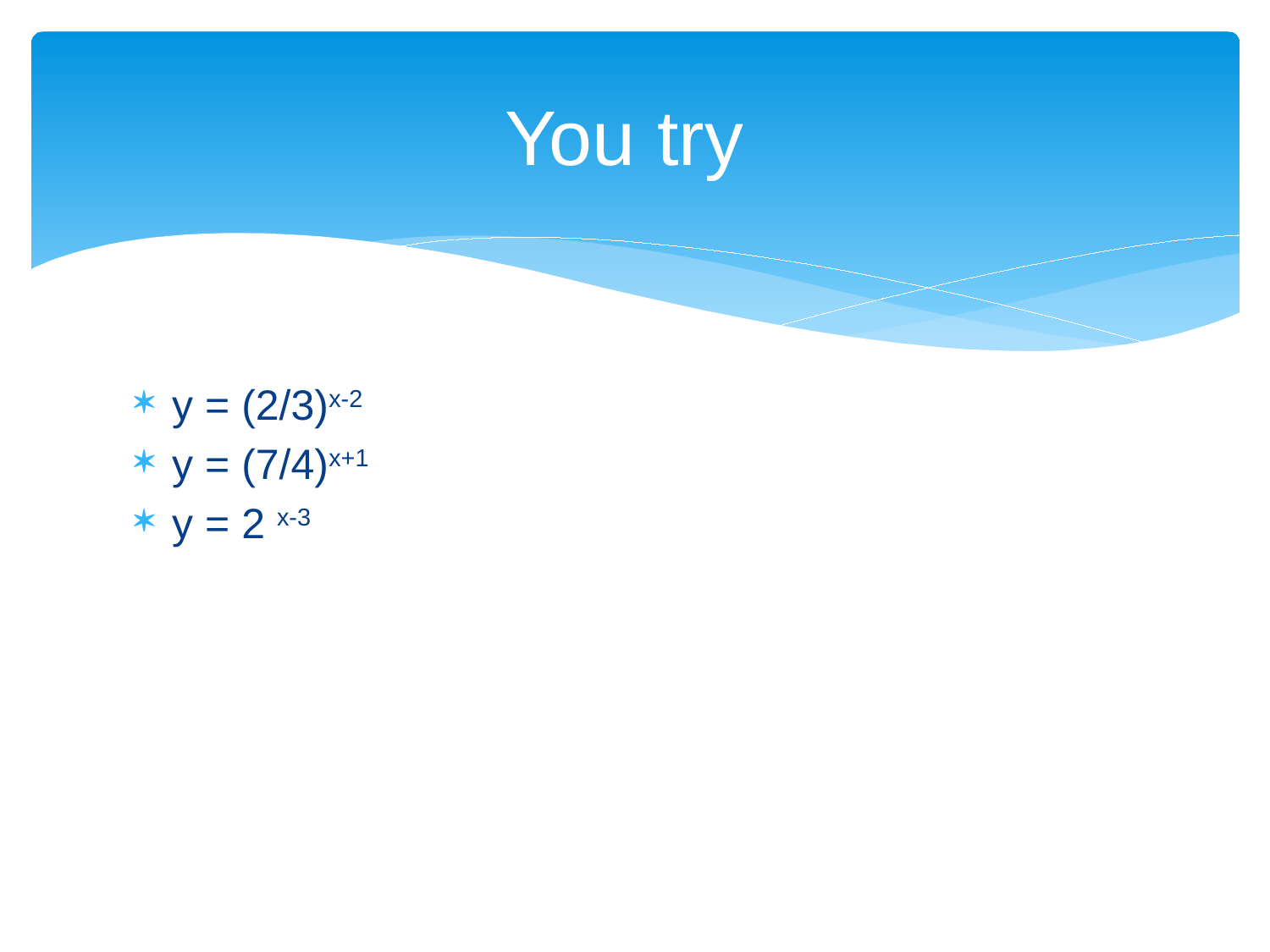

# You try
y = (2/3)x-2
y = (7/4)x+1
y = 2 x-3